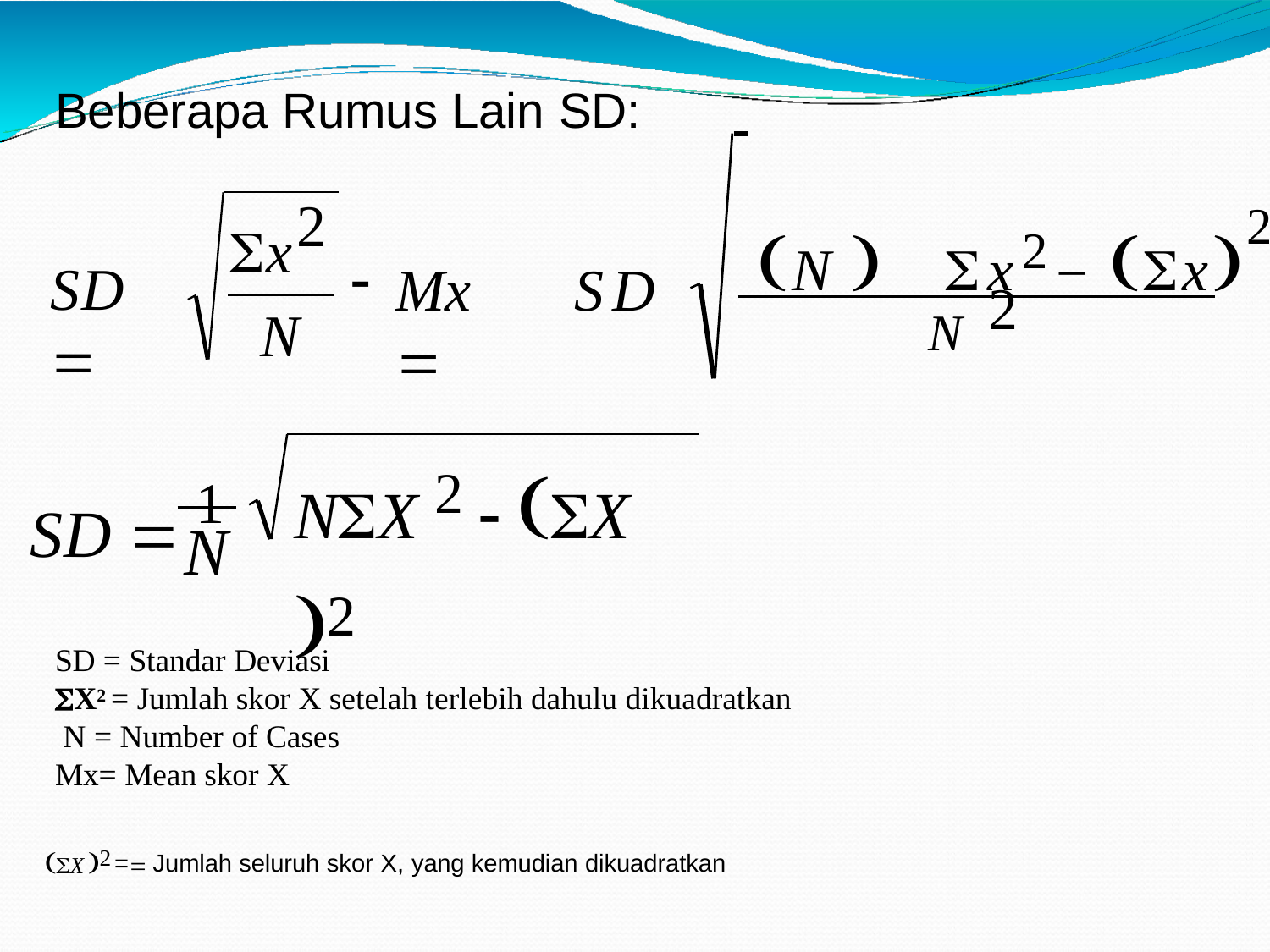

Beberapa Rumus Lain SD:

2
# (N )    Σx2_ (Σx)2

Σx

N 2
SD =
Mx	SD =
N

NΣX 2 − (ΣX )2
SD =	1
N

SD = Standar Deviasi
ΣX2 = Jumlah skor X setelah terlebih dahulu dikuadratkan  N = Number of Cases
Mx= Mean skor X
(ΣX )2 == Jumlah seluruh skor X, yang kemudian dikuadratkan